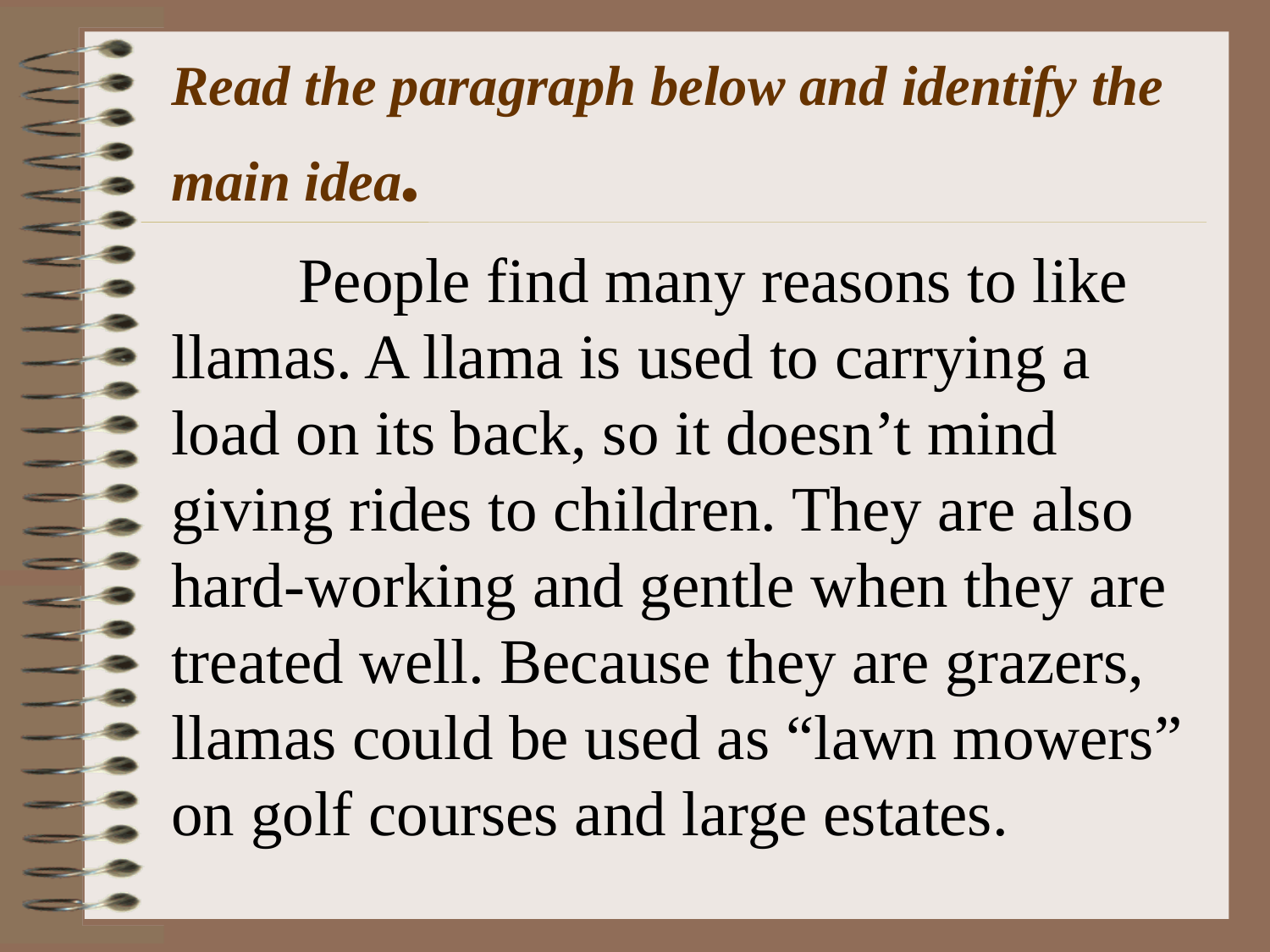

Read the paragraph below and identify the main idea.
	People find many reasons to like llamas. A llama is used to carrying a load on its back, so it doesn’t mind giving rides to children. They are also hard-working and gentle when they are treated well. Because they are grazers, llamas could be used as “lawn mowers” on golf courses and large estates.